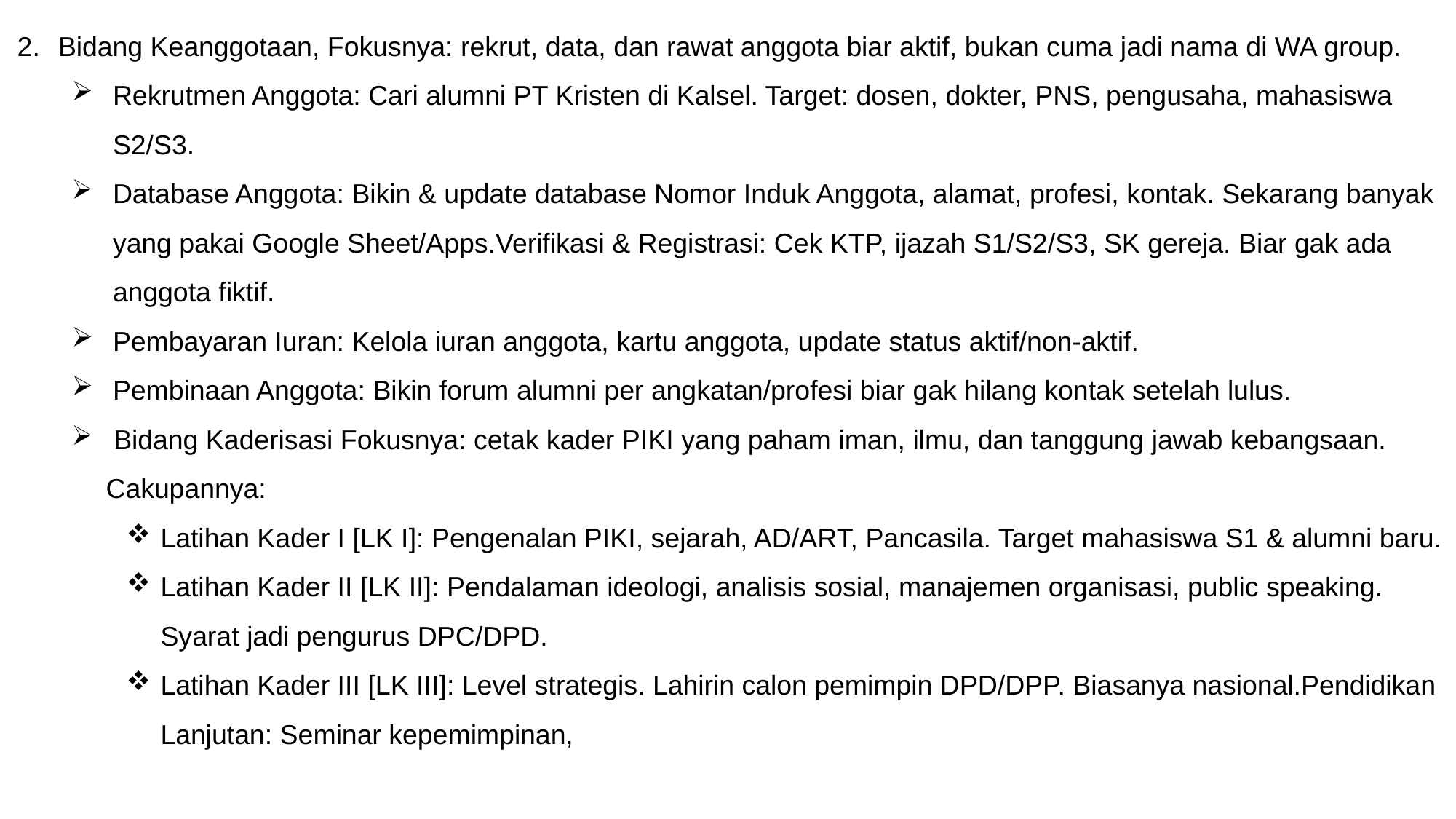

Bidang Keanggotaan, Fokusnya: rekrut, data, dan rawat anggota biar aktif, bukan cuma jadi nama di WA group.
Rekrutmen Anggota: Cari alumni PT Kristen di Kalsel. Target: dosen, dokter, PNS, pengusaha, mahasiswa S2/S3.
Database Anggota: Bikin & update database Nomor Induk Anggota, alamat, profesi, kontak. Sekarang banyak yang pakai Google Sheet/Apps.Verifikasi & Registrasi: Cek KTP, ijazah S1/S2/S3, SK gereja. Biar gak ada anggota fiktif.
Pembayaran Iuran: Kelola iuran anggota, kartu anggota, update status aktif/non-aktif.
Pembinaan Anggota: Bikin forum alumni per angkatan/profesi biar gak hilang kontak setelah lulus.
 Bidang Kaderisasi Fokusnya: cetak kader PIKI yang paham iman, ilmu, dan tanggung jawab kebangsaan. Cakupannya:
Latihan Kader I [LK I]: Pengenalan PIKI, sejarah, AD/ART, Pancasila. Target mahasiswa S1 & alumni baru.
Latihan Kader II [LK II]: Pendalaman ideologi, analisis sosial, manajemen organisasi, public speaking. Syarat jadi pengurus DPC/DPD.
Latihan Kader III [LK III]: Level strategis. Lahirin calon pemimpin DPD/DPP. Biasanya nasional.Pendidikan Lanjutan: Seminar kepemimpinan,